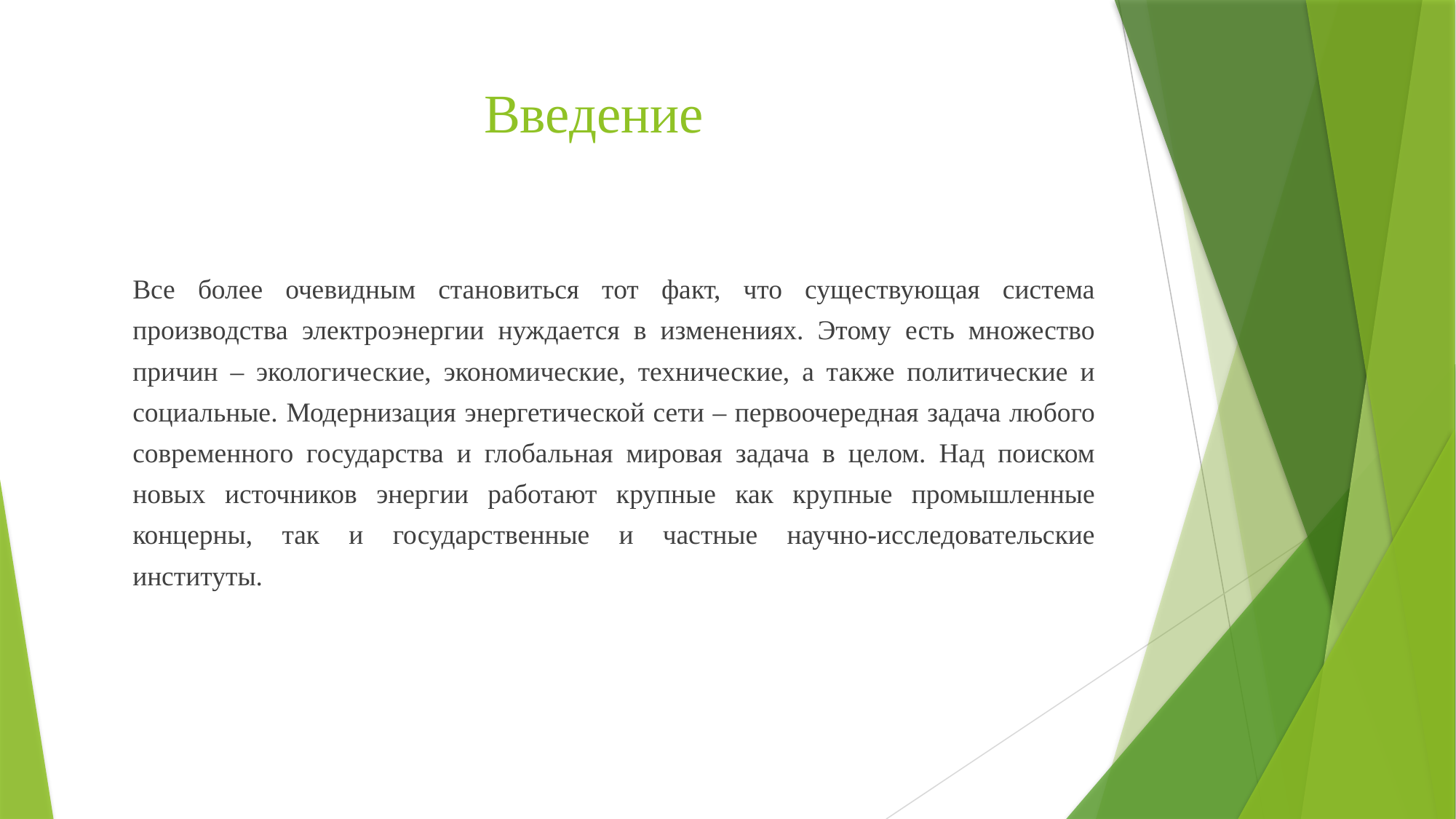

# Введение
Все более очевидным становиться тот факт, что существующая система производства электроэнергии нуждается в изменениях. Этому есть множество причин – экологические, экономические, технические, а также политические и социальные. Модернизация энергетической сети – первоочередная задача любого современного государства и глобальная мировая задача в целом. Над поиском новых источников энергии работают крупные как крупные промышленные концерны, так и государственные и частные научно-исследовательские институты.